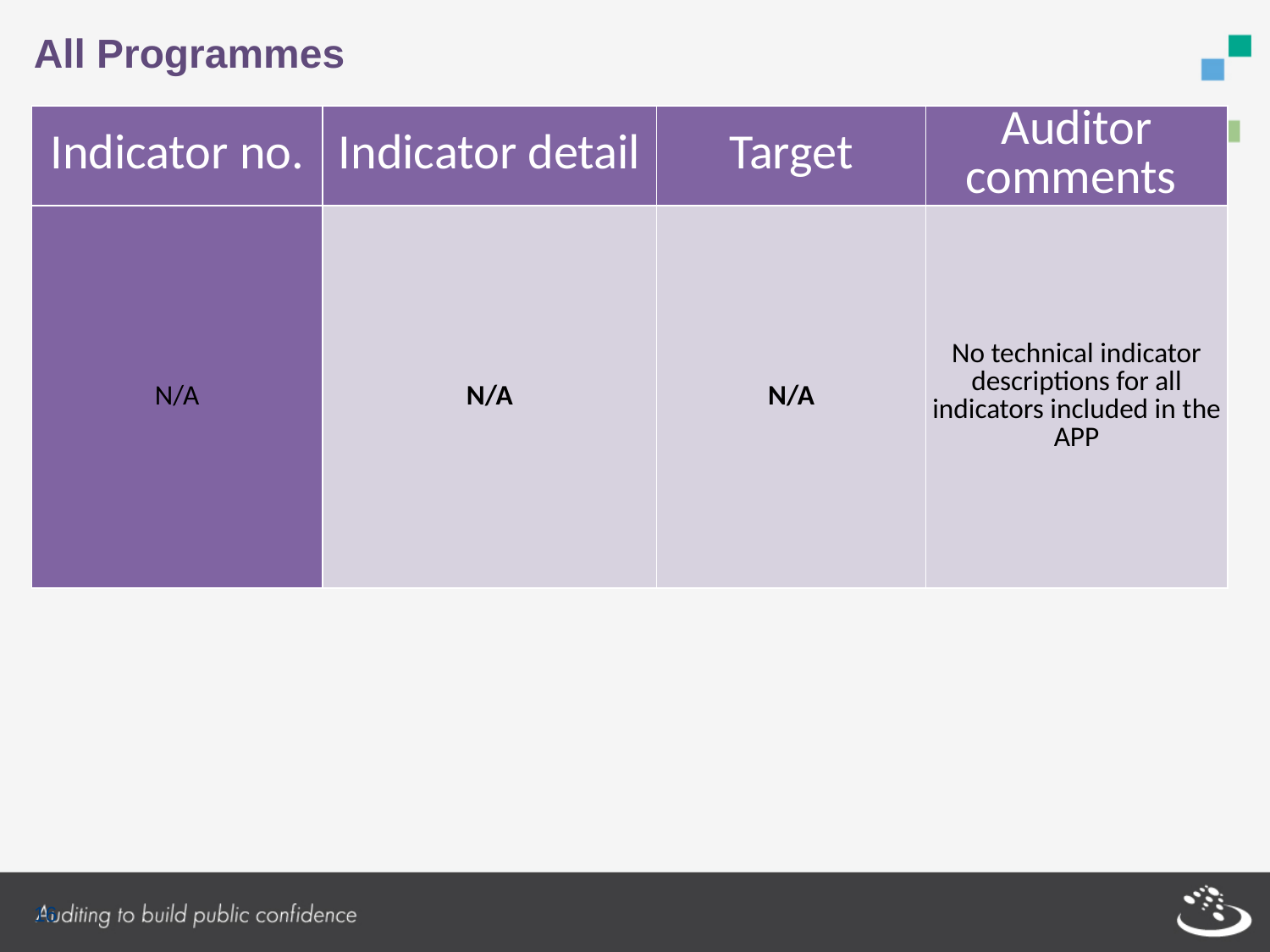

# All Programmes
| Indicator no. | Indicator detail | Target | Auditor comments |
| --- | --- | --- | --- |
| N/A | N/A | N/A | No technical indicator descriptions for all indicators included in the APP |